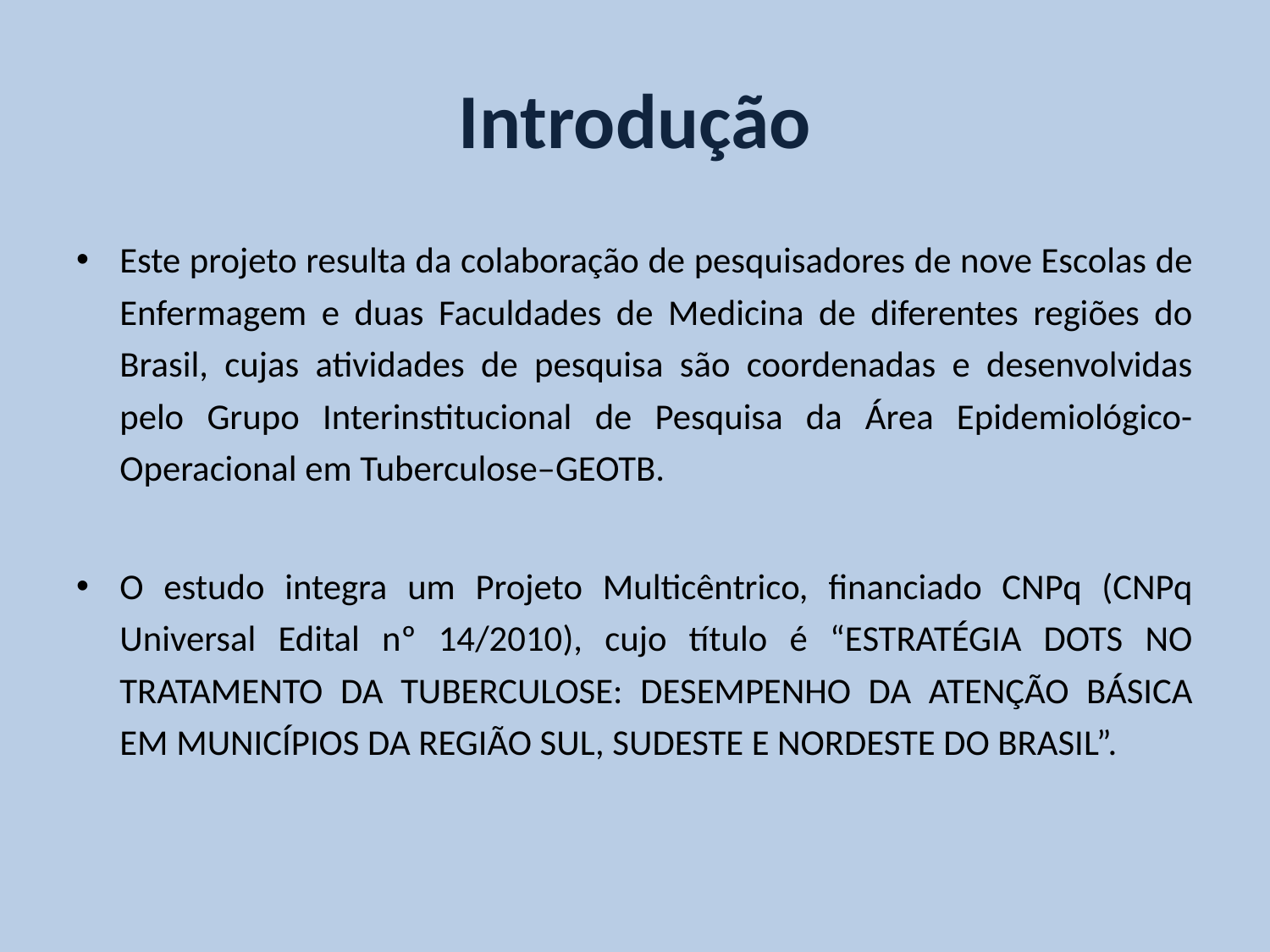

# Introdução
Este projeto resulta da colaboração de pesquisadores de nove Escolas de Enfermagem e duas Faculdades de Medicina de diferentes regiões do Brasil, cujas atividades de pesquisa são coordenadas e desenvolvidas pelo Grupo Interinstitucional de Pesquisa da Área Epidemiológico-Operacional em Tuberculose–GEOTB.

O estudo integra um Projeto Multicêntrico, financiado CNPq (CNPq Universal Edital nº 14/2010), cujo título é “ESTRATÉGIA DOTS NO TRATAMENTO DA TUBERCULOSE: DESEMPENHO DA ATENÇÃO BÁSICA EM MUNICÍPIOS DA REGIÃO SUL, SUDESTE E NORDESTE DO BRASIL”.